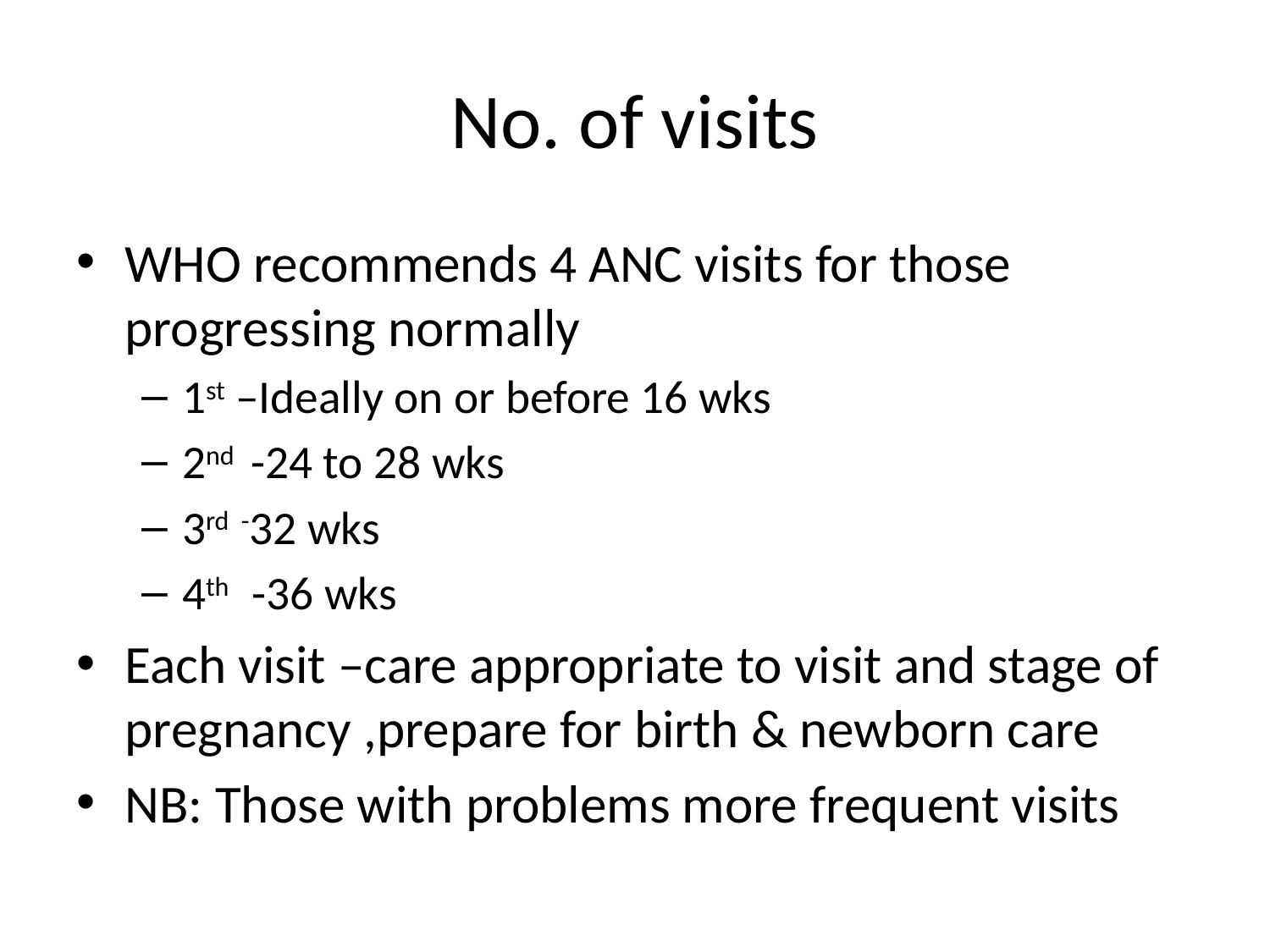

# No. of visits
WHO recommends 4 ANC visits for those progressing normally
1st –Ideally on or before 16 wks
2nd  -24 to 28 wks
3rd  -32 wks
4th   -36 wks
Each visit –care appropriate to visit and stage of pregnancy ,prepare for birth & newborn care
NB: Those with problems more frequent visits